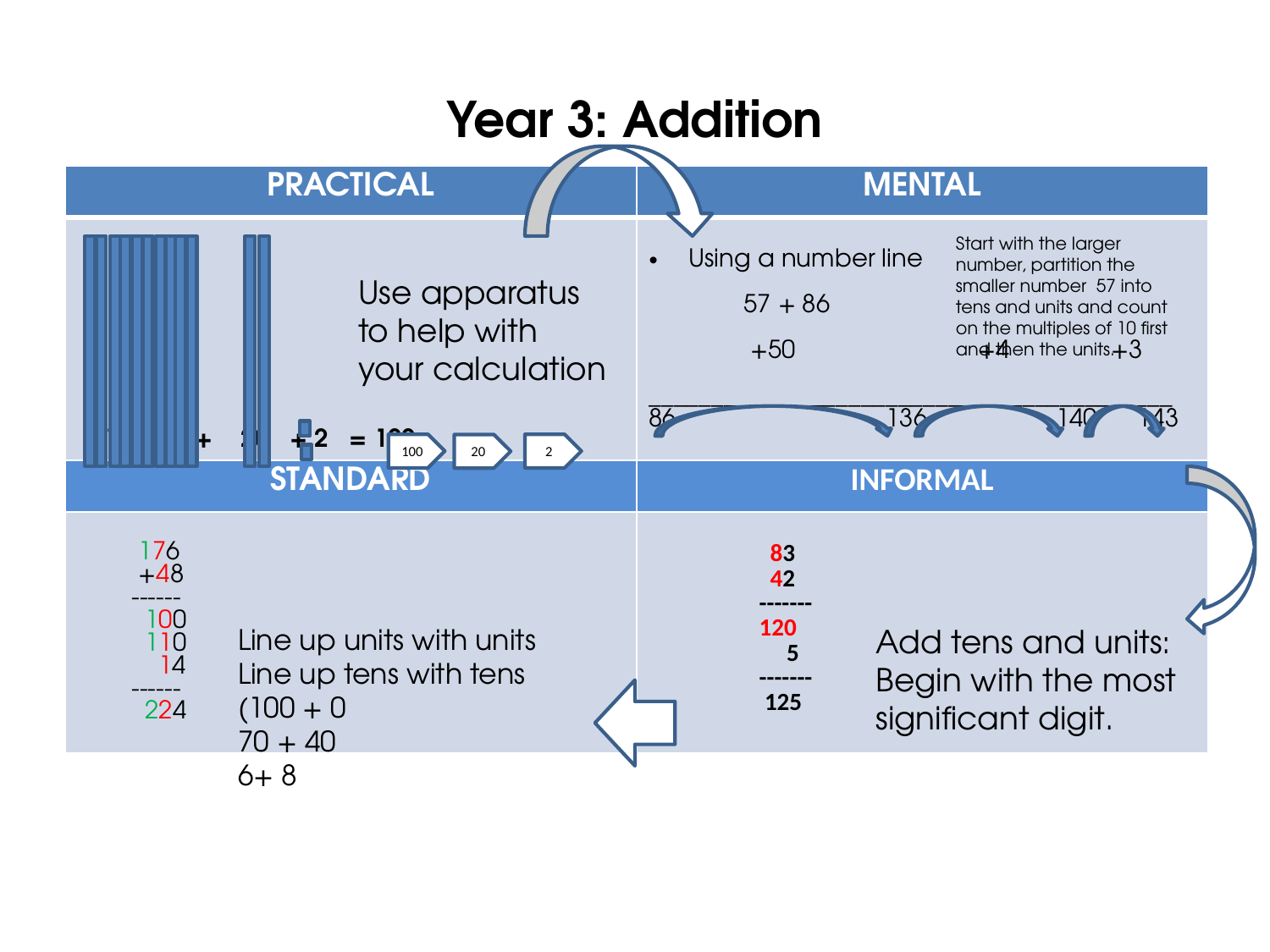

# Year 3: Addition

| PRACTICAL | MENTAL |
| --- | --- |
| 100 + 20 + 2 = 122 | Using a number line 57 + 86 +50 +4 +3 \_\_\_\_\_\_\_\_\_\_\_\_\_\_\_\_\_\_\_\_\_\_\_\_\_\_\_\_\_\_\_\_\_\_\_\_\_\_\_\_\_\_ 86 136 140 143 |
| STANDARD | INFORMAL |
| 176 +48 ------ 100 110 14 ------ 224 | 83 42 ------- 120 5 ------- 125 |
Start with the larger
number, partition the
smaller number  57 into
tens and units and count
on the multiples of 10 first
and then the units.

Use apparatus
to help with
your calculation

100
2
20

Line up units with units
Line up tens with tens
(100 + 0
70 + 40
6+ 8
Add tens and units:
Begin with the most
significant digit.